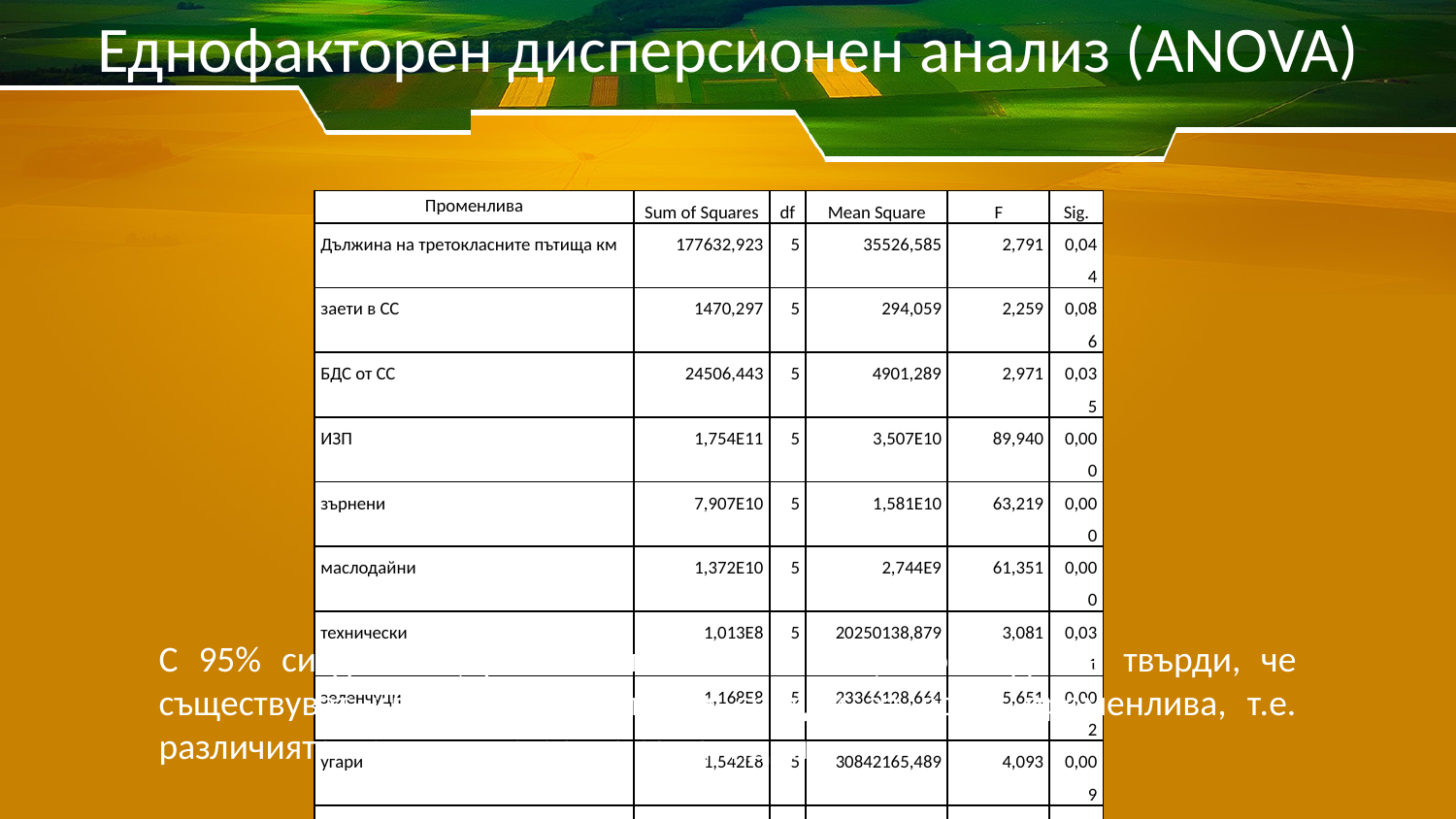

# Еднофакторен дисперсионен анализ (ANOVA)
| Променлива | Sum of Squares | df | Mean Square | F | Sig. |
| --- | --- | --- | --- | --- | --- |
| Дължина на третокласните пътища км | 177632,923 | 5 | 35526,585 | 2,791 | 0,044 |
| заети в СС | 1470,297 | 5 | 294,059 | 2,259 | 0,086 |
| БДС от СС | 24506,443 | 5 | 4901,289 | 2,971 | 0,035 |
| ИЗП | 1,754E11 | 5 | 3,507E10 | 89,940 | 0,000 |
| зърнени | 7,907E10 | 5 | 1,581E10 | 63,219 | 0,000 |
| маслодайни | 1,372E10 | 5 | 2,744E9 | 61,351 | 0,000 |
| технически | 1,013E8 | 5 | 20250138,879 | 3,081 | 0,031 |
| зеленчуци | 1,168E8 | 5 | 23366128,664 | 5,651 | 0,002 |
| угари | 1,542E8 | 5 | 30842165,489 | 4,093 | 0,009 |
| затревени площи | 1,036E10 | 5 | 2,071E9 | 6,310 | 0,001 |
| ТН | 2,721E8 | 5 | 54429544,562 | 3,454 | 0,020 |
С 95% сигурност (при заетите в СС с 90%) може да се твърди, че съществуват клъстери с различни средни за всяка променлива, т.е. различията между клъстерите са валидни.